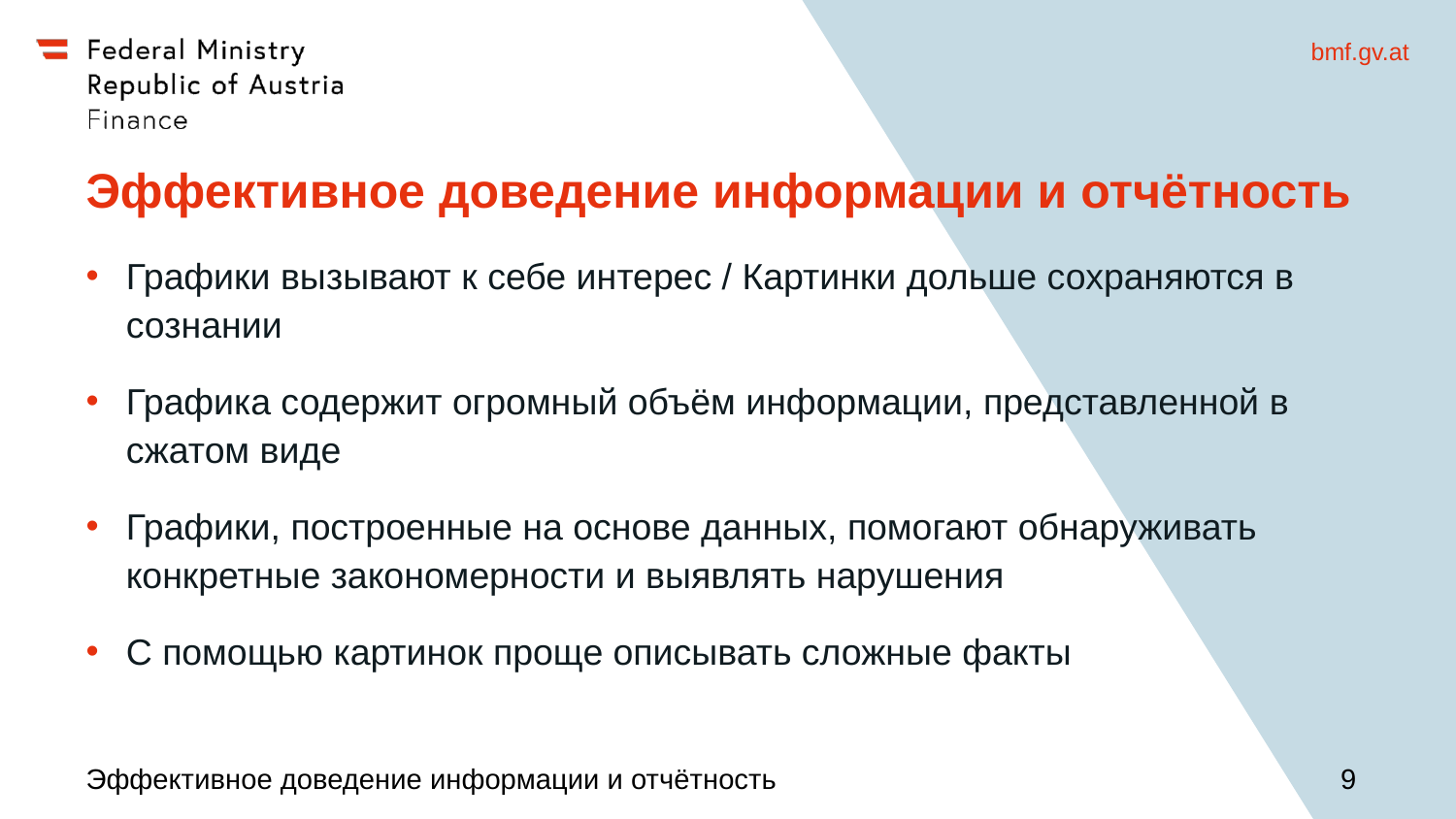

# Эффективное доведение информации и отчётность
Графики вызывают к себе интерес / Картинки дольше сохраняются в сознании
Графика содержит огромный объём информации, представленной в сжатом виде
Графики, построенные на основе данных, помогают обнаруживать конкретные закономерности и выявлять нарушения
С помощью картинок проще описывать сложные факты
Эффективное доведение информации и отчётность
9